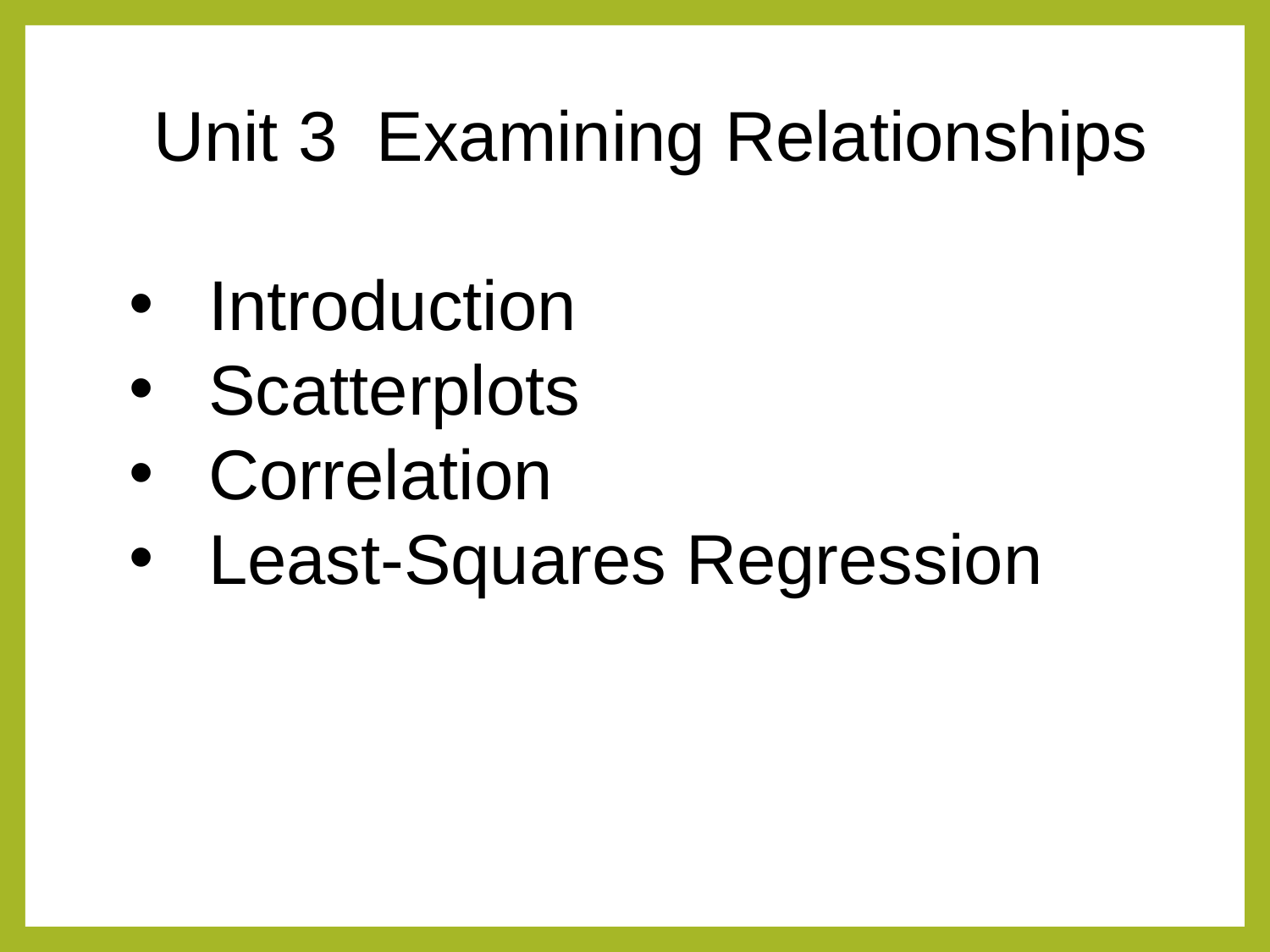

Unit 3  Examining Relationships

Introduction
Scatterplots
Correlation
Least-Squares Regression